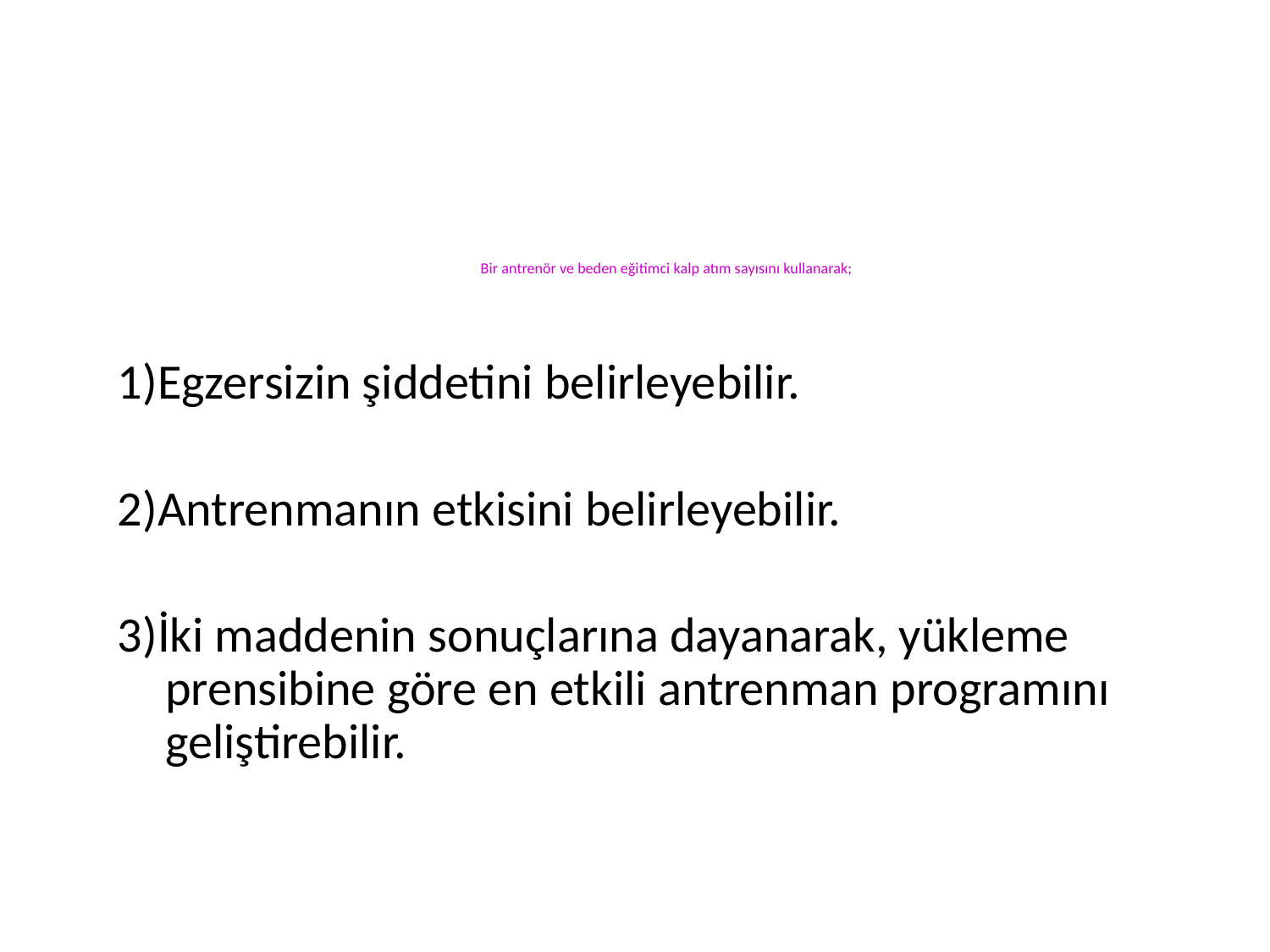

# Bir antrenör ve beden eğitimci kalp atım sayısını kullanarak;
1)Egzersizin şiddetini belirleyebilir.

2)Antrenmanın etkisini belirleyebilir.

3)İki maddenin sonuçlarına dayanarak, yükleme prensibine göre en etkili antrenman programını geliştirebilir.